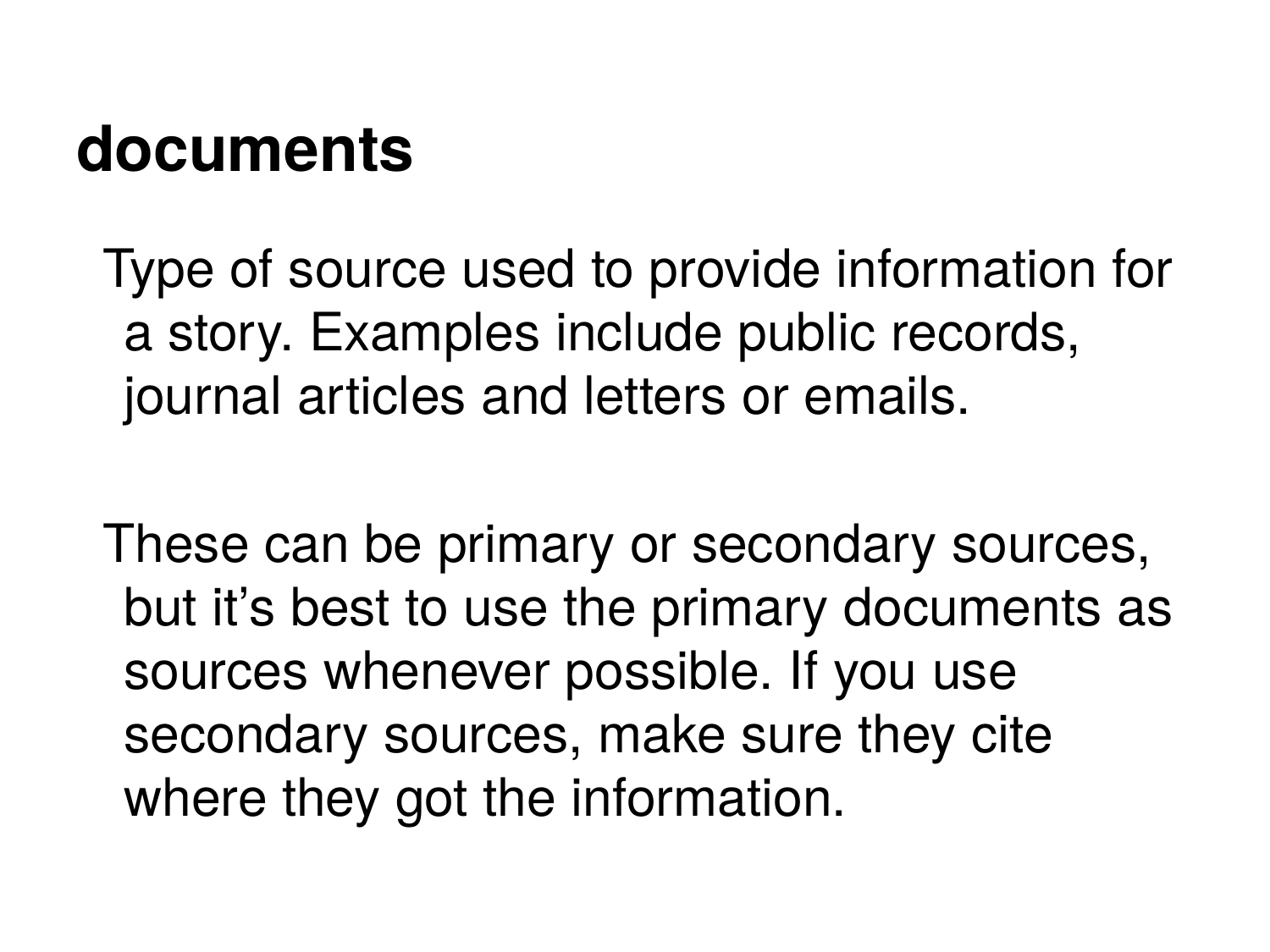

# documents
Type of source used to provide information for a story. Examples include public records, journal articles and letters or emails.

These can be primary or secondary sources, but it’s best to use the primary documents as sources whenever possible. If you use secondary sources, make sure they cite where they got the information.